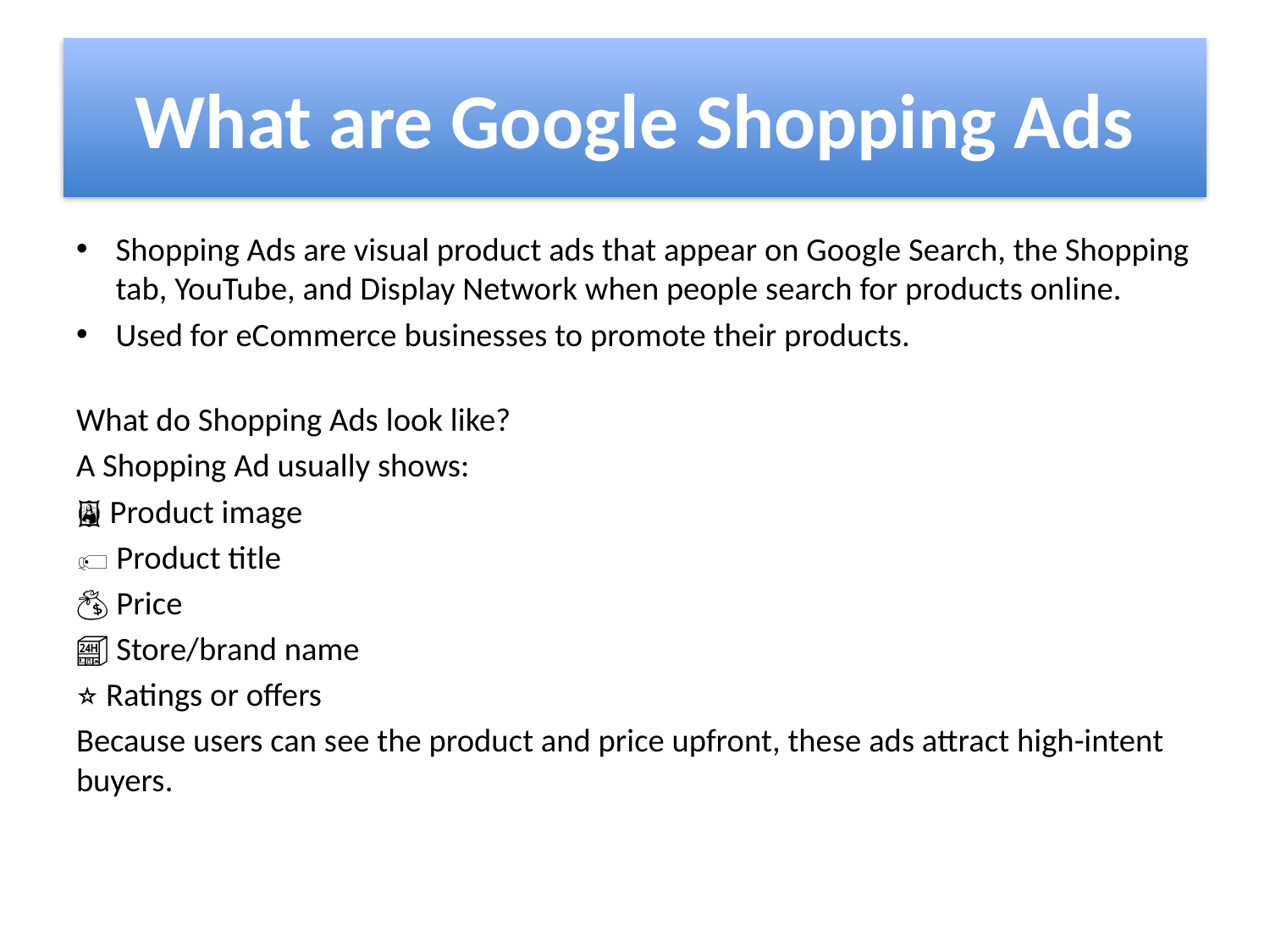

# What are Google Shopping Ads
Shopping Ads are visual product ads that appear on Google Search, the Shopping tab, YouTube, and Display Network when people search for products online.
Used for eCommerce businesses to promote their products.
What do Shopping Ads look like?
A Shopping Ad usually shows:
🖼️ Product image
🏷️ Product title
💰 Price
🏪 Store/brand name
⭐ Ratings or offers
Because users can see the product and price upfront, these ads attract high-intent buyers.